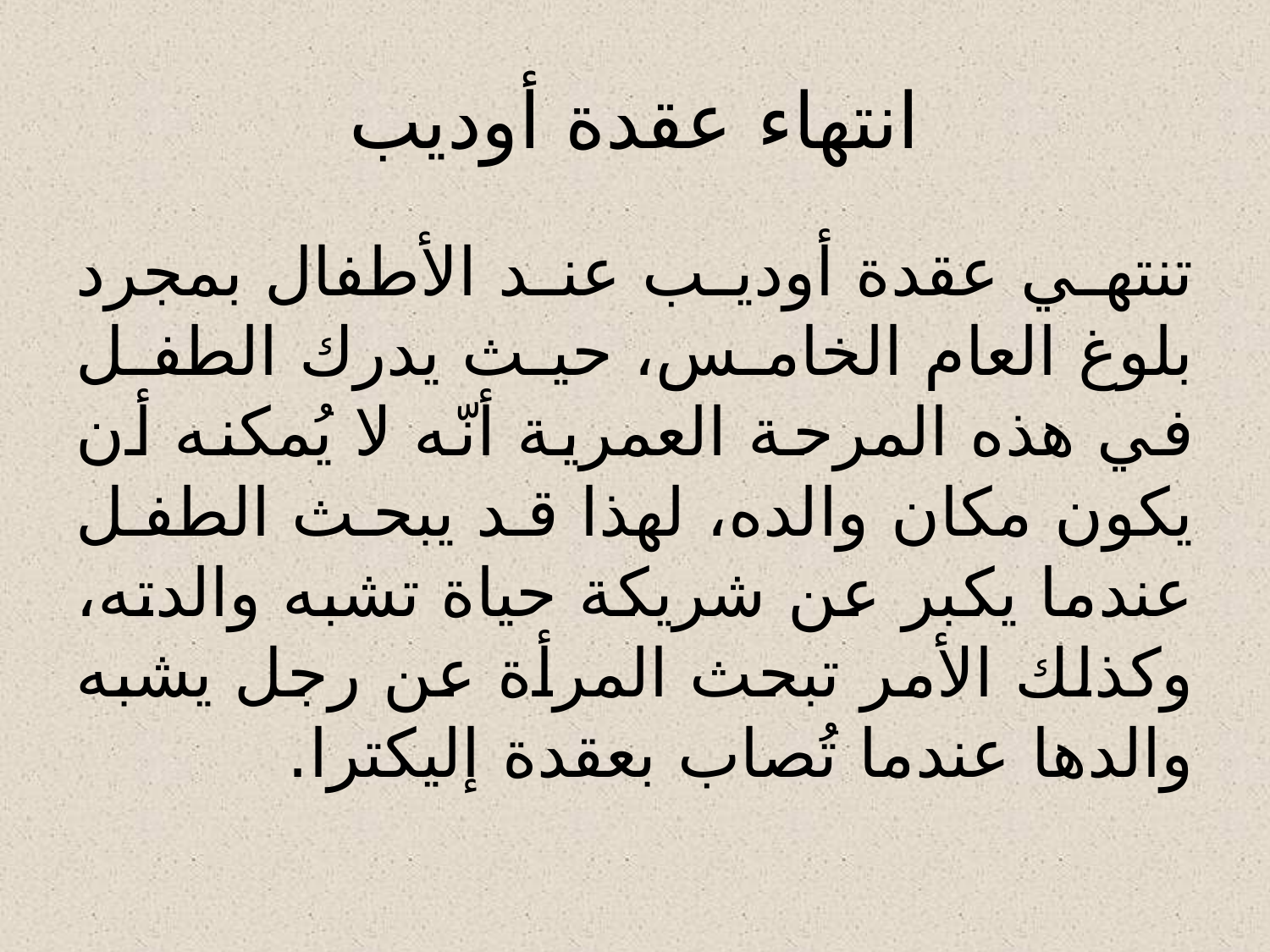

# انتهاء عقدة أوديب
تنتهي عقدة أوديب عند الأطفال بمجرد بلوغ العام الخامس، حيث يدرك الطفل في هذه المرحة العمرية أنّه لا يُمكنه أن يكون مكان والده، لهذا قد يبحث الطفل عندما يكبر عن شريكة حياة تشبه والدته، وكذلك الأمر تبحث المرأة عن رجل يشبه والدها عندما تُصاب بعقدة إليكترا.